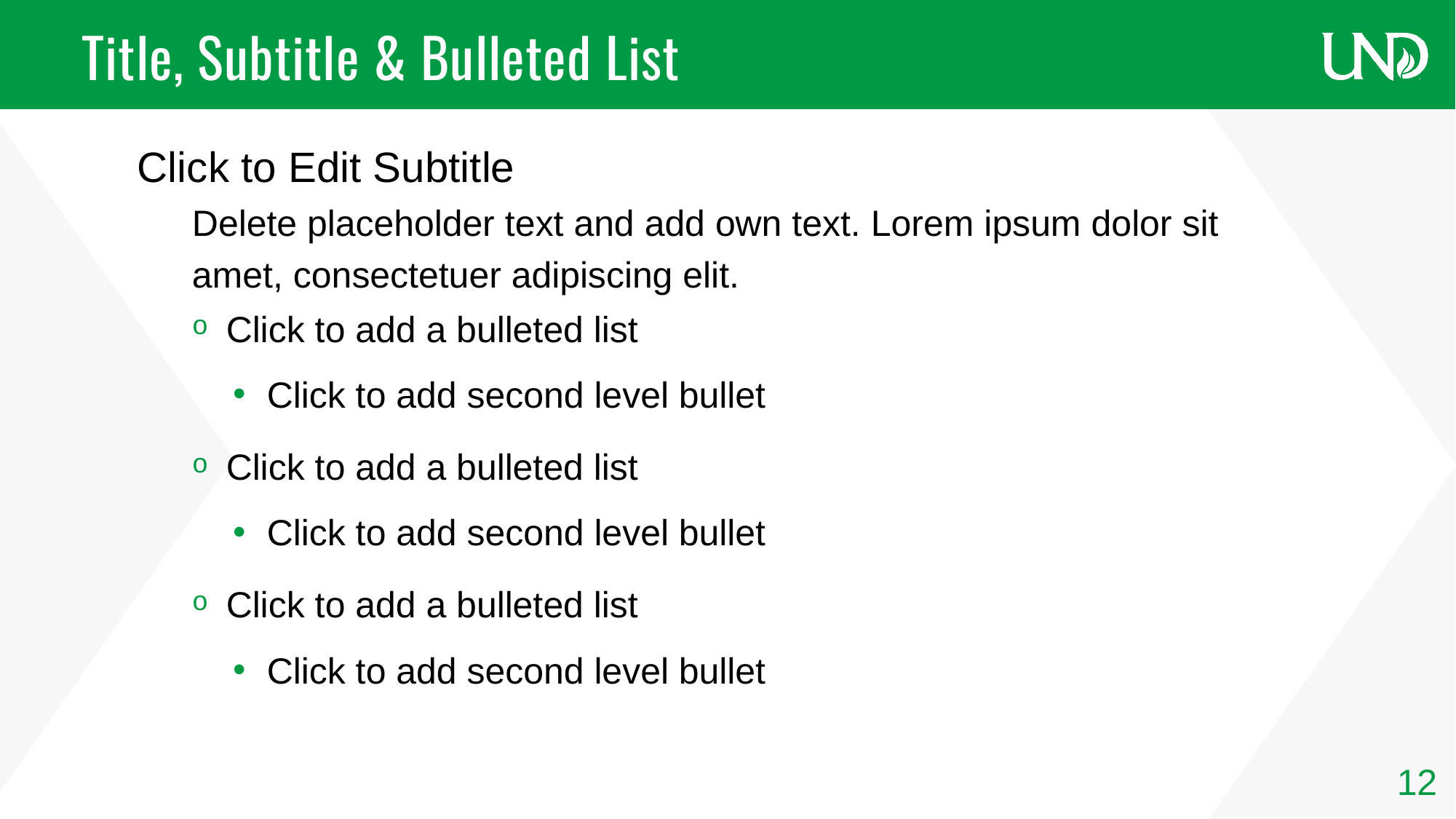

# Title, Subtitle & Bulleted List
Click to Edit Subtitle
Delete placeholder text and add own text. Lorem ipsum dolor sit amet, consectetuer adipiscing elit.
Click to add a bulleted list
Click to add second level bullet
Click to add a bulleted list
Click to add second level bullet
Click to add a bulleted list
Click to add second level bullet
12